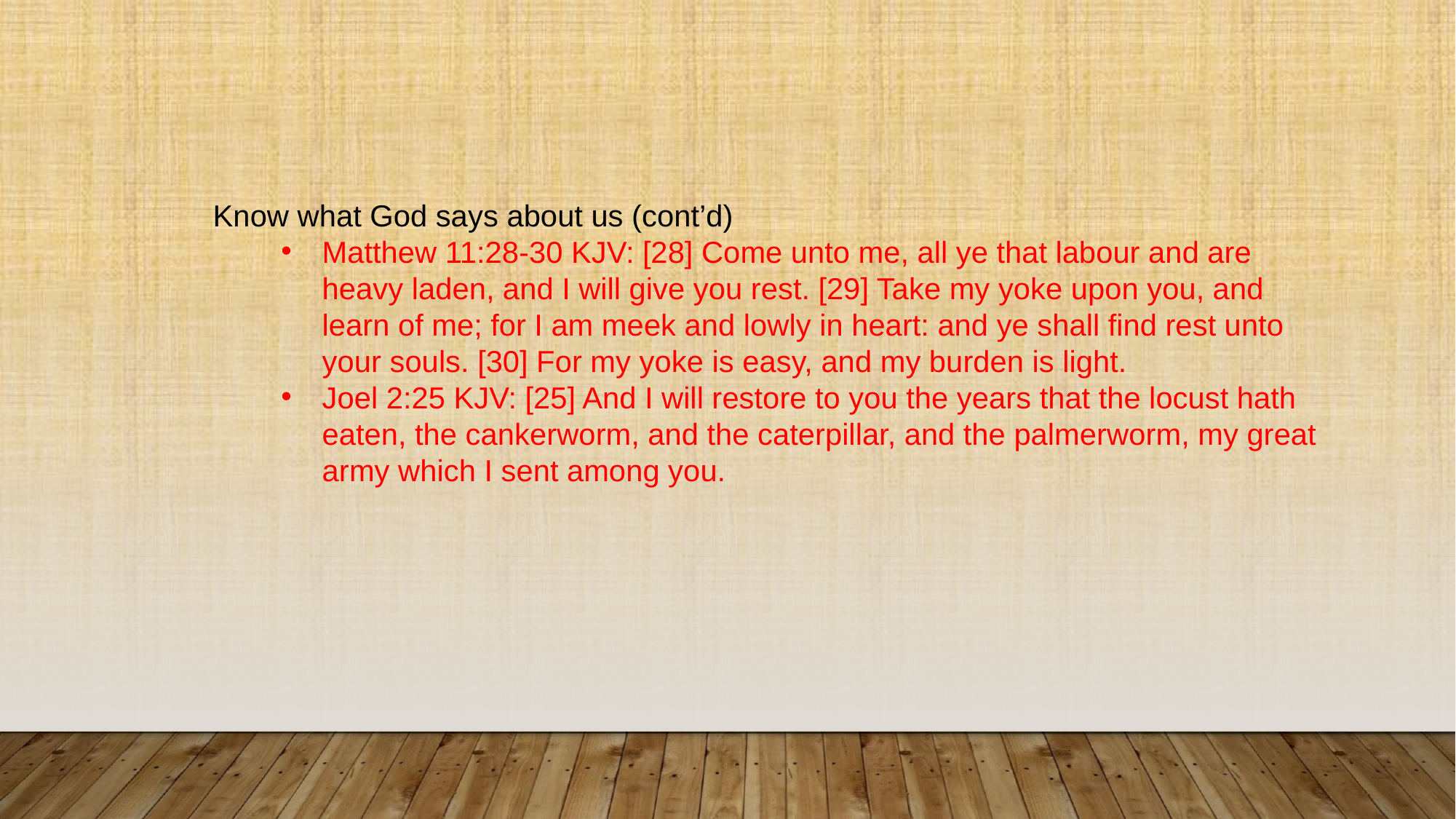

Know what God says about us (cont’d)
Matthew 11:28-30 KJV: [28] Come unto me, all ye that labour and are heavy laden, and I will give you rest. [29] Take my yoke upon you, and learn of me; for I am meek and lowly in heart: and ye shall find rest unto your souls. [30] For my yoke is easy, and my burden is light.
Joel 2:25 KJV: [25] And I will restore to you the years that the locust hath eaten, the cankerworm, and the caterpillar, and the palmerworm, my great army which I sent among you.